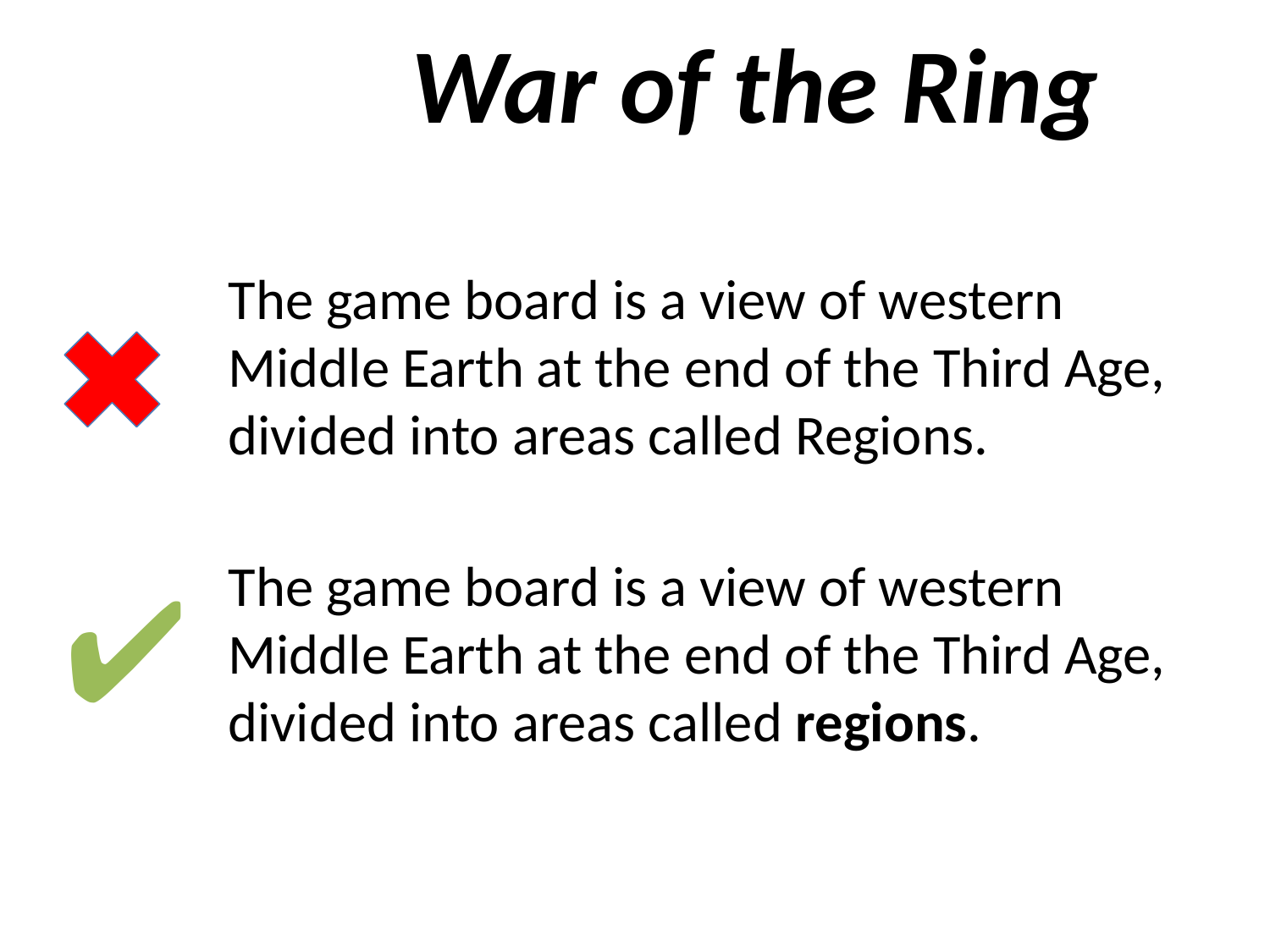

War of the Ring
The game board is a view of western Middle Earth at the end of the Third Age, divided into areas called Regions.

The game board is a view of western Middle Earth at the end of the Third Age, divided into areas called regions.
✔